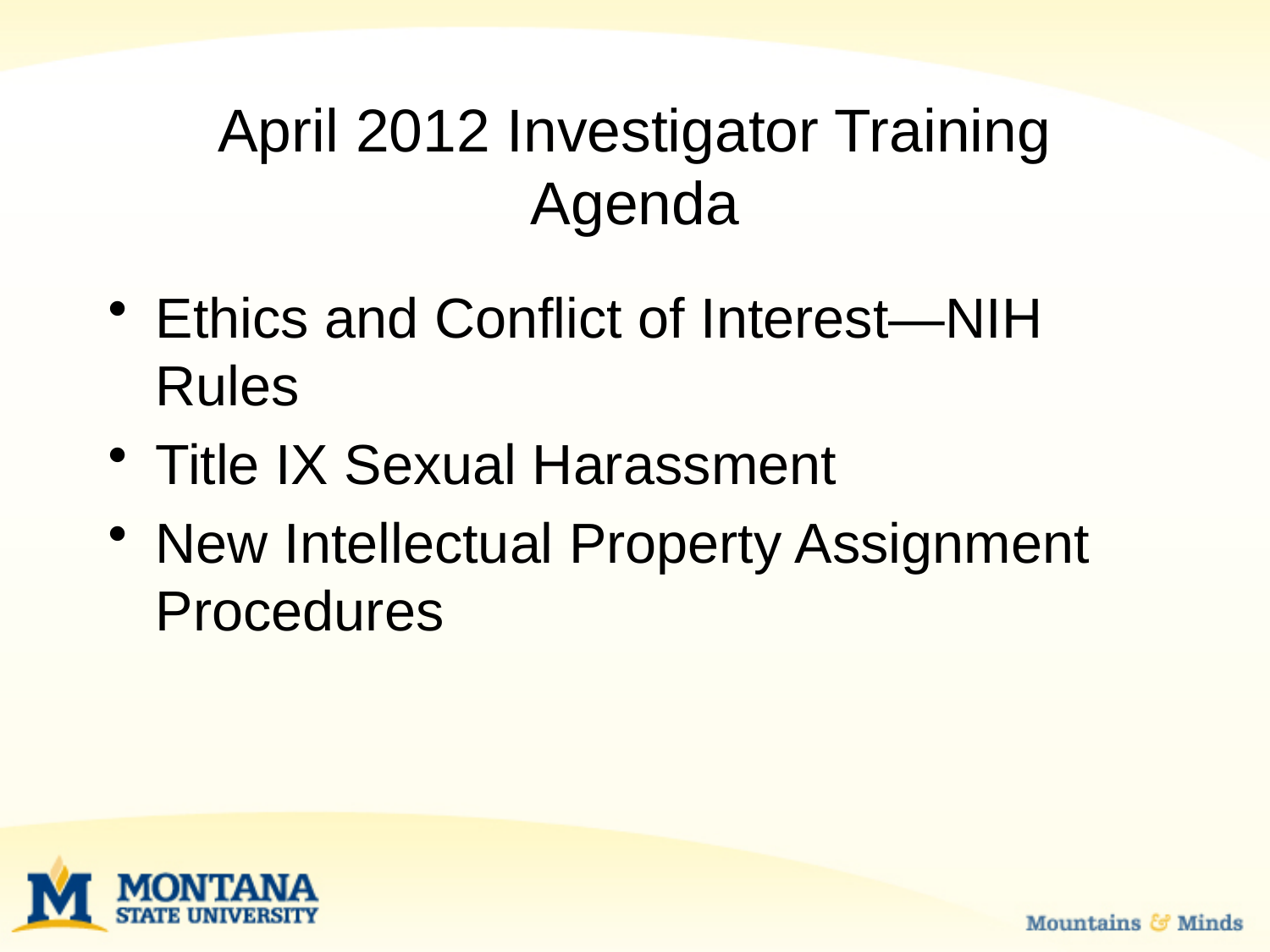

# April 2012 Investigator Training Agenda
Ethics and Conflict of Interest—NIH Rules
Title IX Sexual Harassment
New Intellectual Property Assignment Procedures